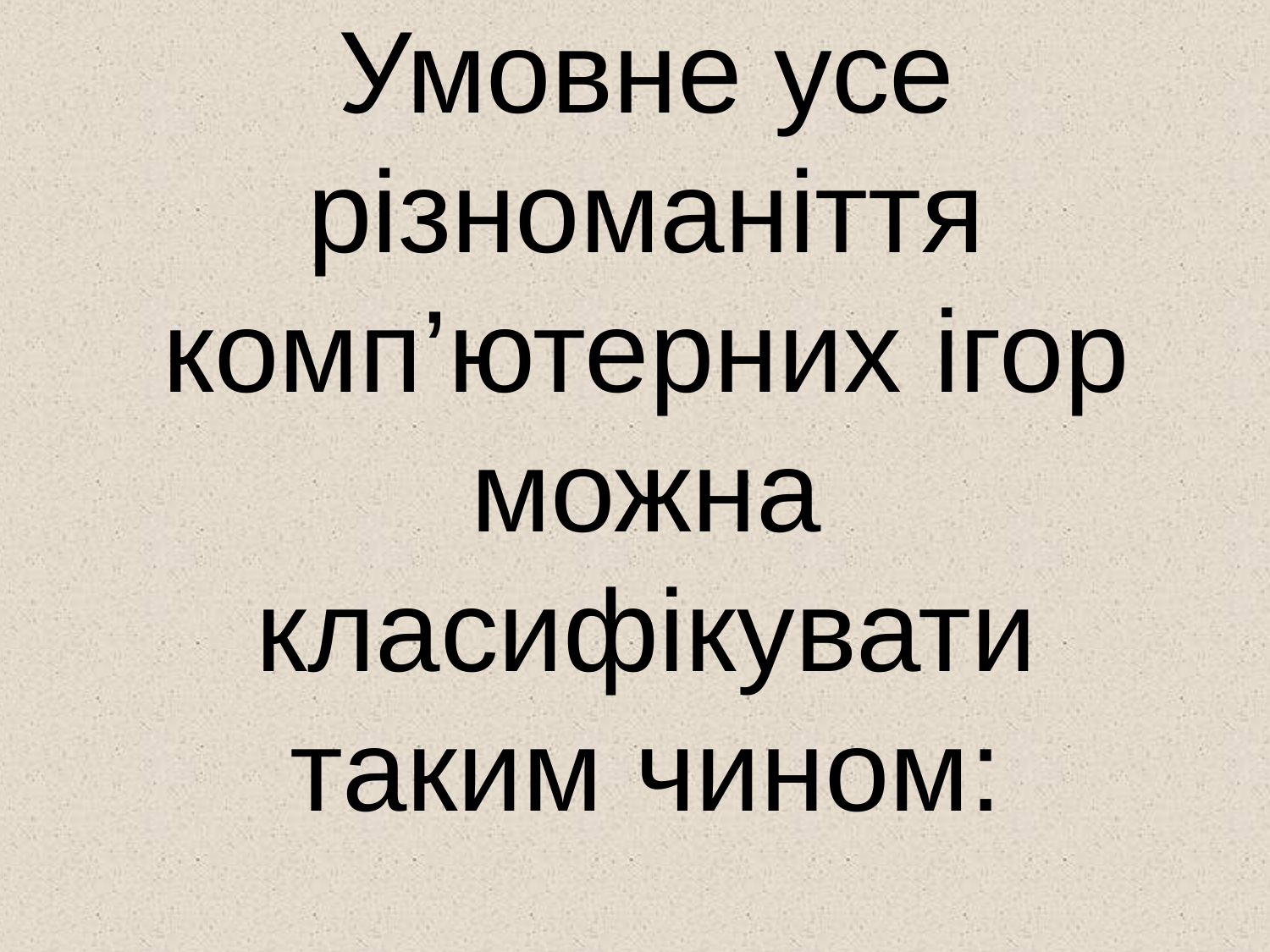

# Умовне усе різноманіття комп’ютерних ігор можна класифікувати таким чином: